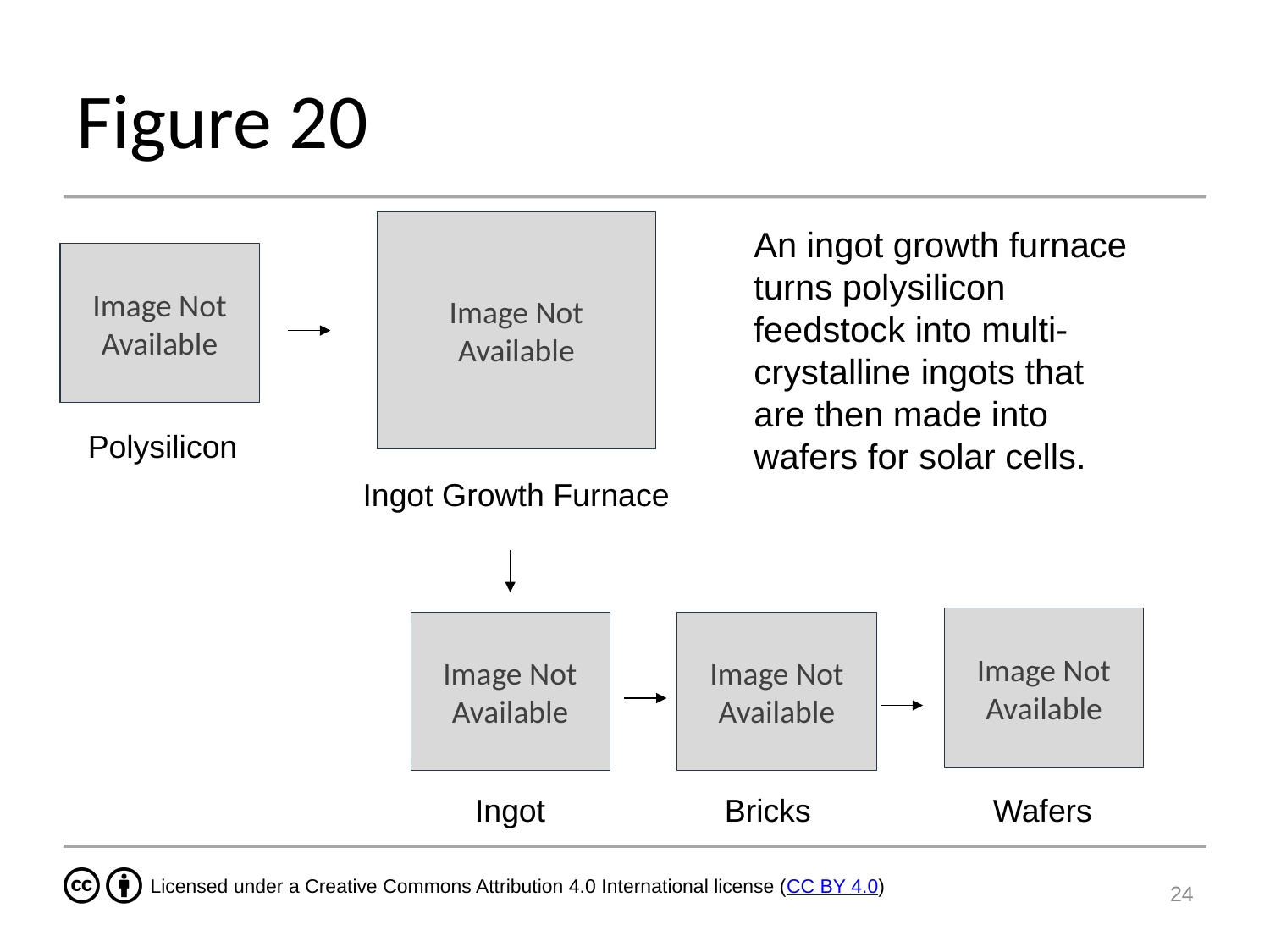

# Figure 20
Image Not Available
An ingot growth furnace turns polysilicon feedstock into multi-crystalline ingots that are then made into wafers for solar cells.
Image Not Available
Polysilicon
Ingot Growth Furnace
Image Not Available
Image Not Available
Image Not Available
Ingot
Bricks
Wafers
24